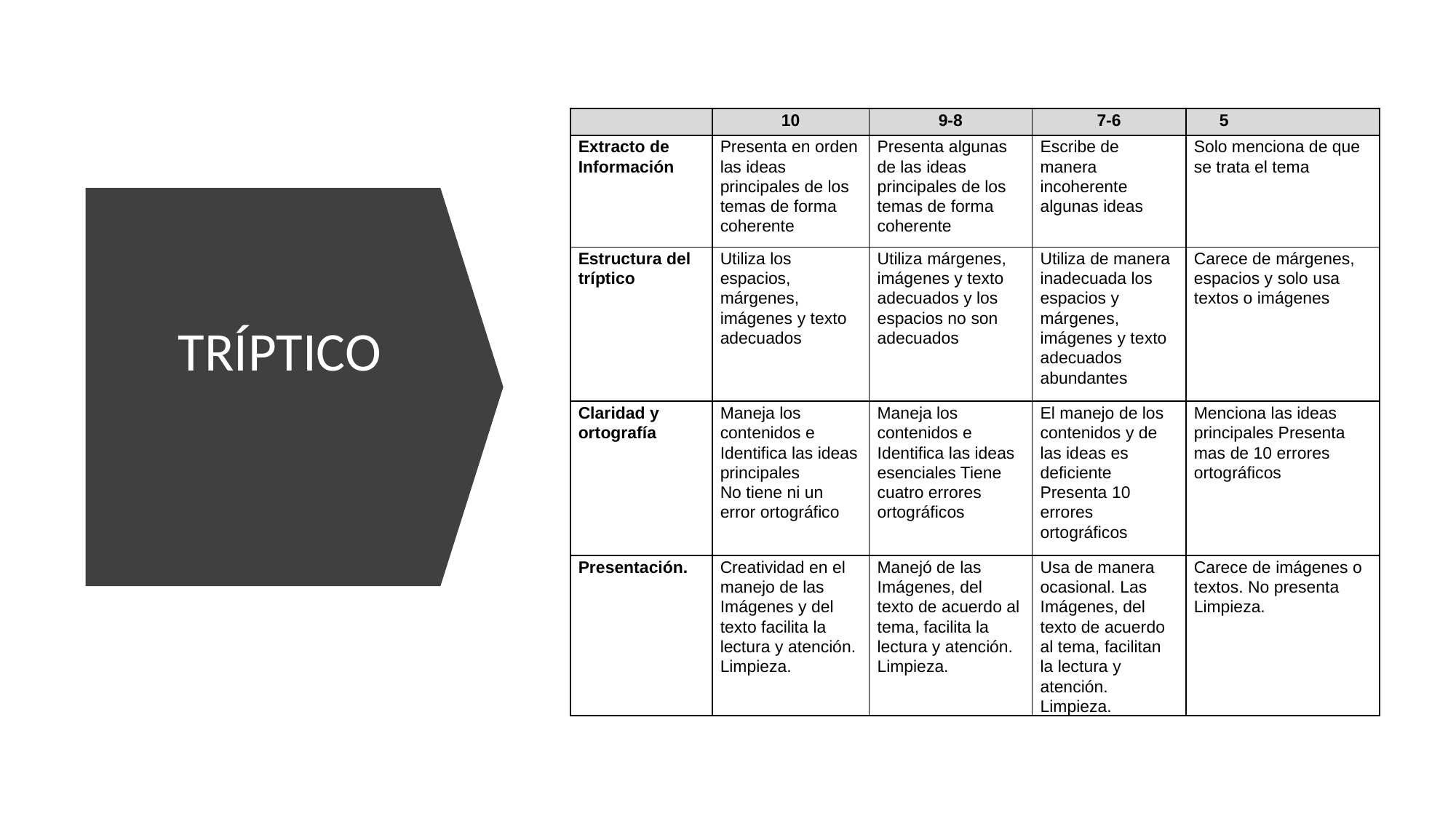

|  | 10 | 9-8 | 7-6 | 5 |
| --- | --- | --- | --- | --- |
| Extracto de Información | Presenta en orden las ideas principales de los temas de forma coherente | Presenta algunas de las ideas principales de los temas de forma coherente | Escribe de manera incoherente algunas ideas | Solo menciona de que se trata el tema |
| Estructura del tríptico | Utiliza los espacios, márgenes, imágenes y texto adecuados | Utiliza márgenes, imágenes y texto adecuados y los espacios no son adecuados | Utiliza de manera inadecuada los espacios y márgenes, imágenes y texto adecuados abundantes | Carece de márgenes, espacios y solo usa textos o imágenes |
| Claridad y ortografía | Maneja los contenidos e Identifica las ideas principales No tiene ni un error ortográfico | Maneja los contenidos e Identifica las ideas esenciales Tiene cuatro errores ortográficos | El manejo de los contenidos y de las ideas es deficiente Presenta 10 errores ortográficos | Menciona las ideas principales Presenta mas de 10 errores ortográficos |
| Presentación. | Creatividad en el manejo de las Imágenes y del texto facilita la lectura y atención. Limpieza. | Manejó de las Imágenes, del texto de acuerdo al tema, facilita la lectura y atención. Limpieza. | Usa de manera ocasional. Las Imágenes, del texto de acuerdo al tema, facilitan la lectura y atención. Limpieza. | Carece de imágenes o textos. No presenta Limpieza. |

TRÍPTICO